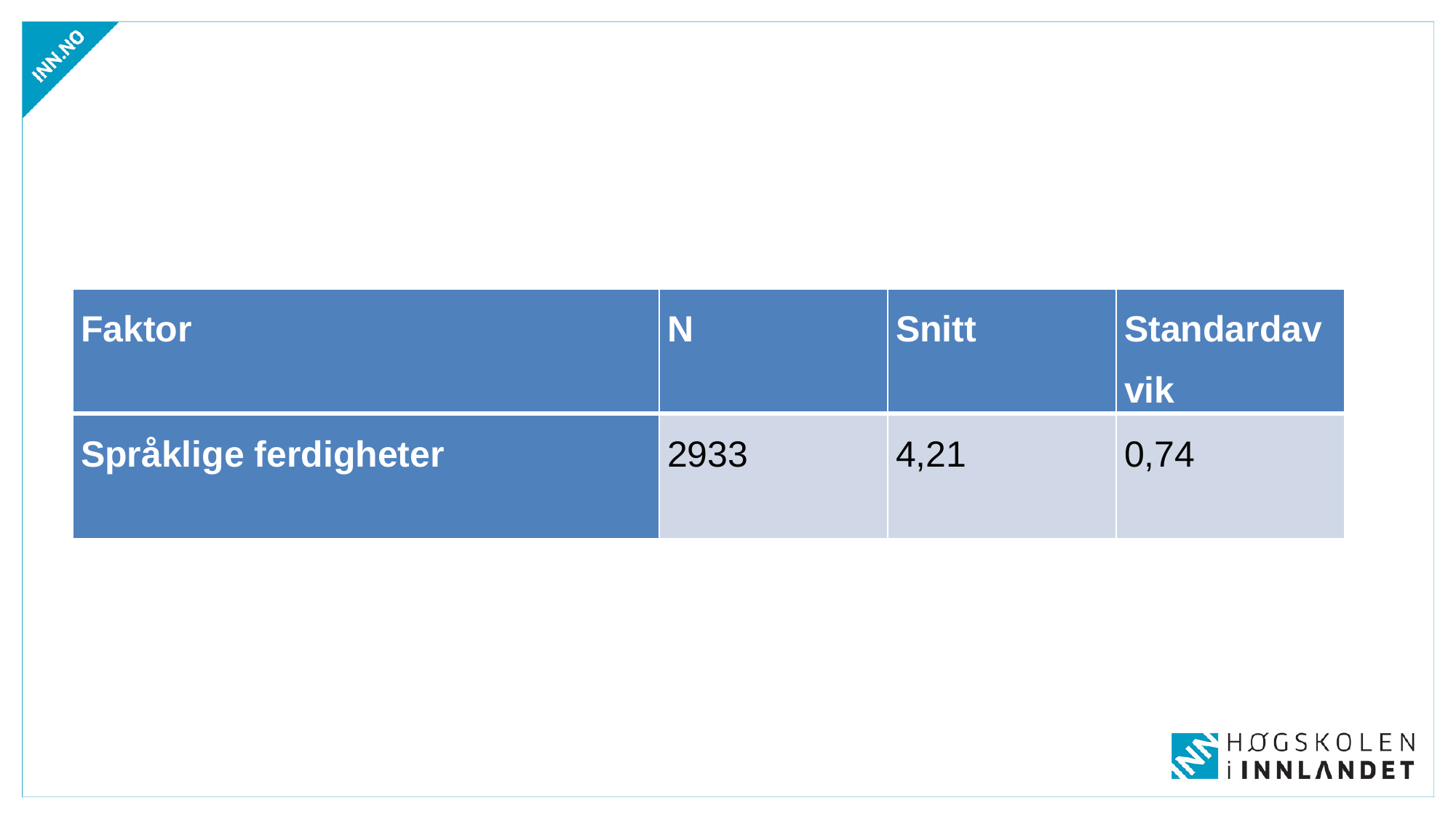

#
| Faktor | N | Snitt | Standardavvik |
| --- | --- | --- | --- |
| Språklige ferdigheter | 2933 | 4,21 | 0,74 |